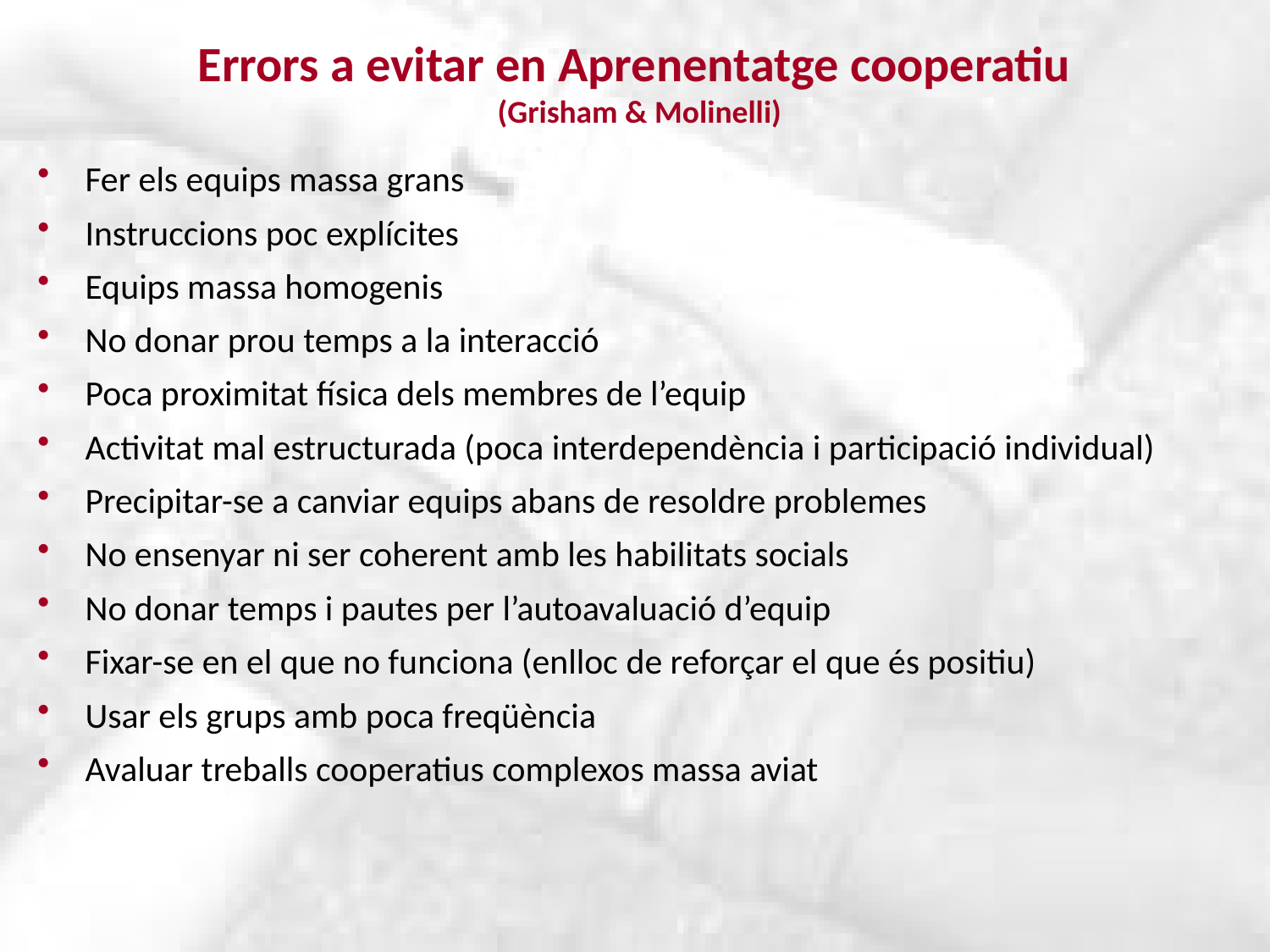

# Errors a evitar en Aprenentatge cooperatiu (Grisham & Molinelli)
Fer els equips massa grans
Instruccions poc explícites
Equips massa homogenis
No donar prou temps a la interacció
Poca proximitat física dels membres de l’equip
Activitat mal estructurada (poca interdependència i participació individual)
Precipitar-se a canviar equips abans de resoldre problemes
No ensenyar ni ser coherent amb les habilitats socials
No donar temps i pautes per l’autoavaluació d’equip
Fixar-se en el que no funciona (enlloc de reforçar el que és positiu)
Usar els grups amb poca freqüència
Avaluar treballs cooperatius complexos massa aviat